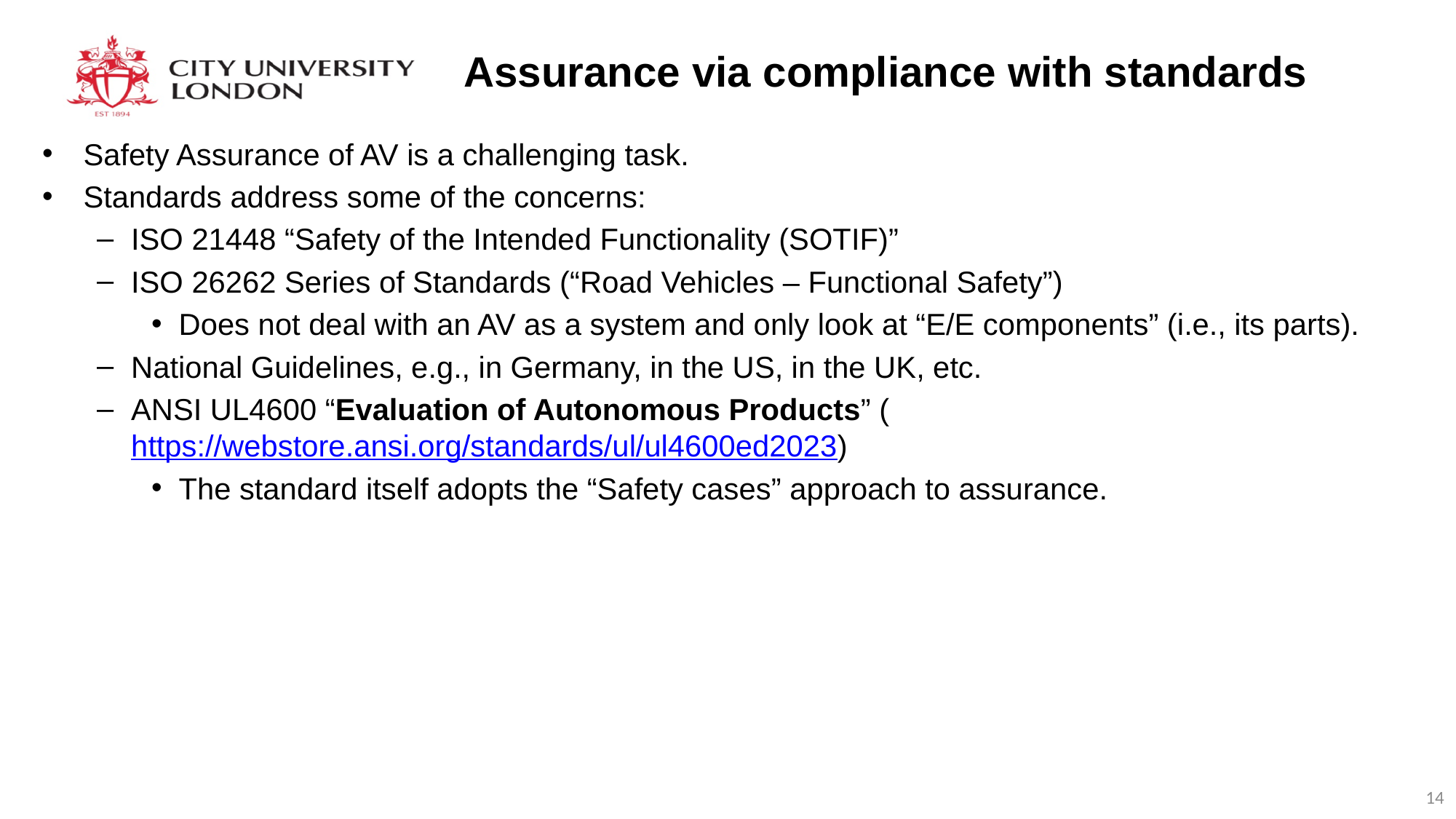

# Assurance via compliance with standards
Safety Assurance of AV is a challenging task.
Standards address some of the concerns:
ISO 21448 “Safety of the Intended Functionality (SOTIF)”
ISO 26262 Series of Standards (“Road Vehicles – Functional Safety”)
Does not deal with an AV as a system and only look at “E/E components” (i.e., its parts).
National Guidelines, e.g., in Germany, in the US, in the UK, etc.
ANSI UL4600 “Evaluation of Autonomous Products” (https://webstore.ansi.org/standards/ul/ul4600ed2023)
The standard itself adopts the “Safety cases” approach to assurance.
14